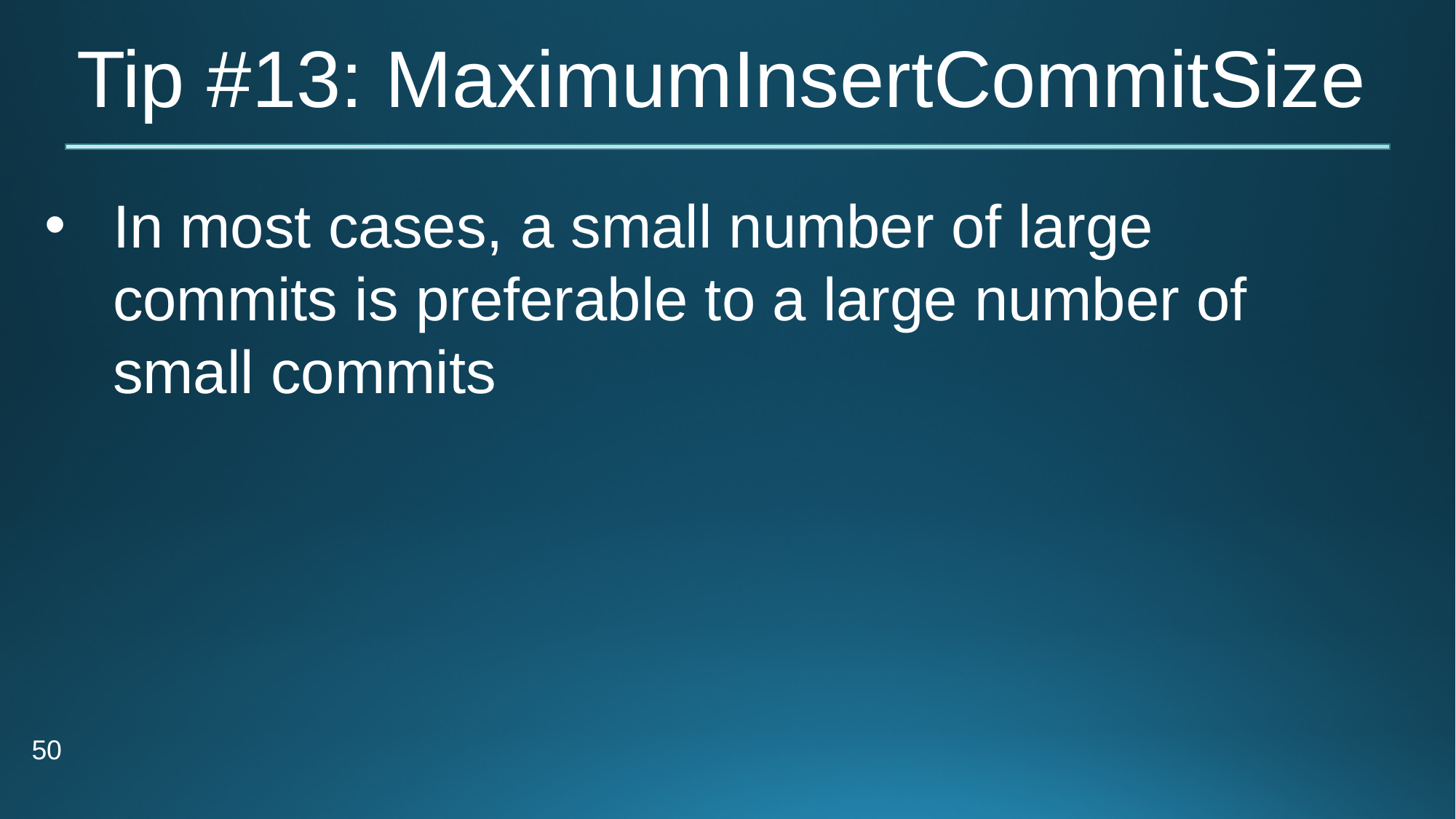

# Tip #13: MaximumInsertCommitSize
In most cases, a small number of large commits is preferable to a large number of small commits